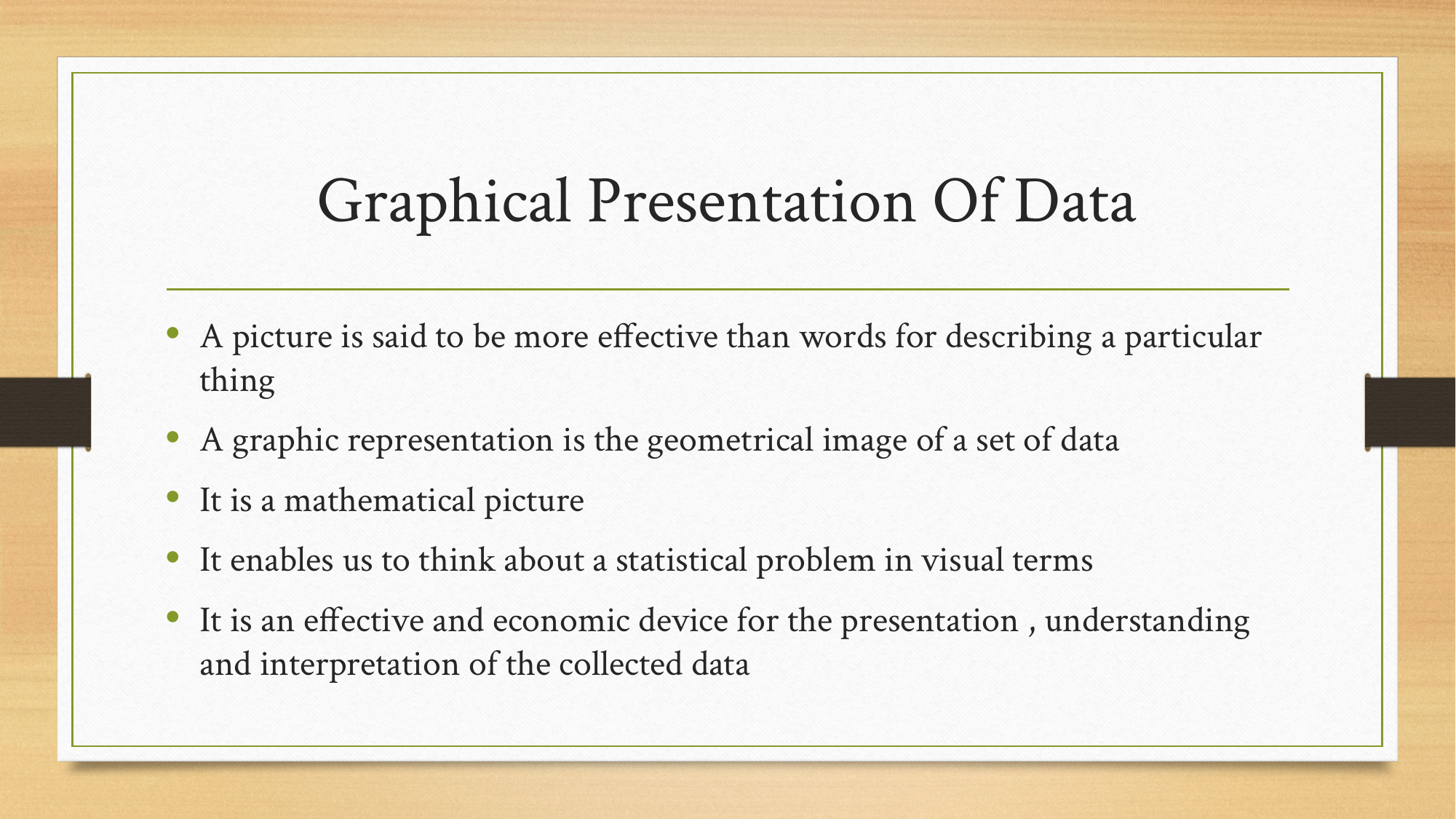

# Graphical Presentation Of Data
A picture is said to be more effective than words for describing a particular thing
A graphic representation is the geometrical image of a set of data
It is a mathematical picture
It enables us to think about a statistical problem in visual terms
It is an effective and economic device for the presentation , understanding and interpretation of the collected data